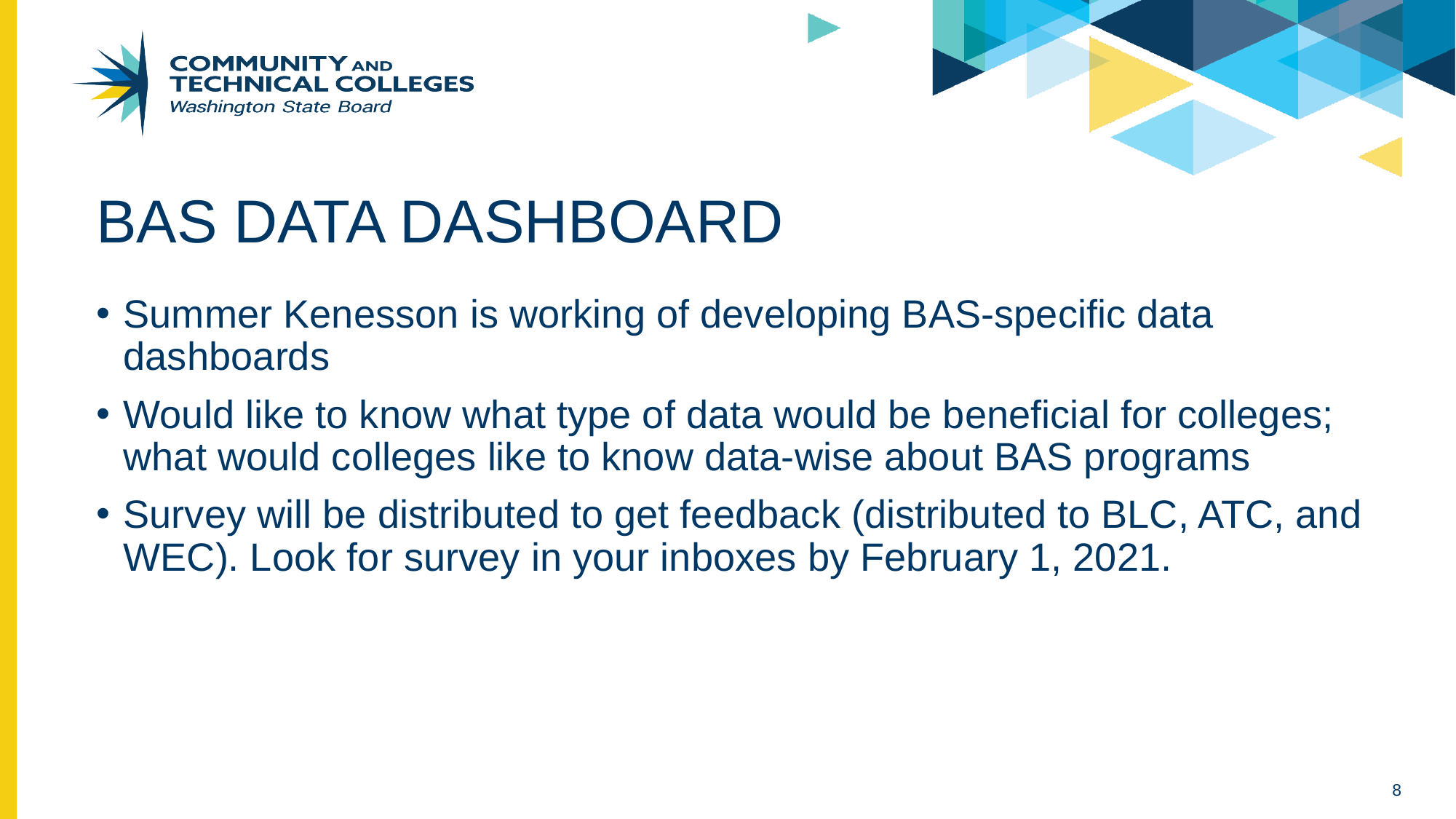

# BAS Data Dashboard
Summer Kenesson is working of developing BAS-specific data dashboards
Would like to know what type of data would be beneficial for colleges; what would colleges like to know data-wise about BAS programs
Survey will be distributed to get feedback (distributed to BLC, ATC, and WEC). Look for survey in your inboxes by February 1, 2021.
8